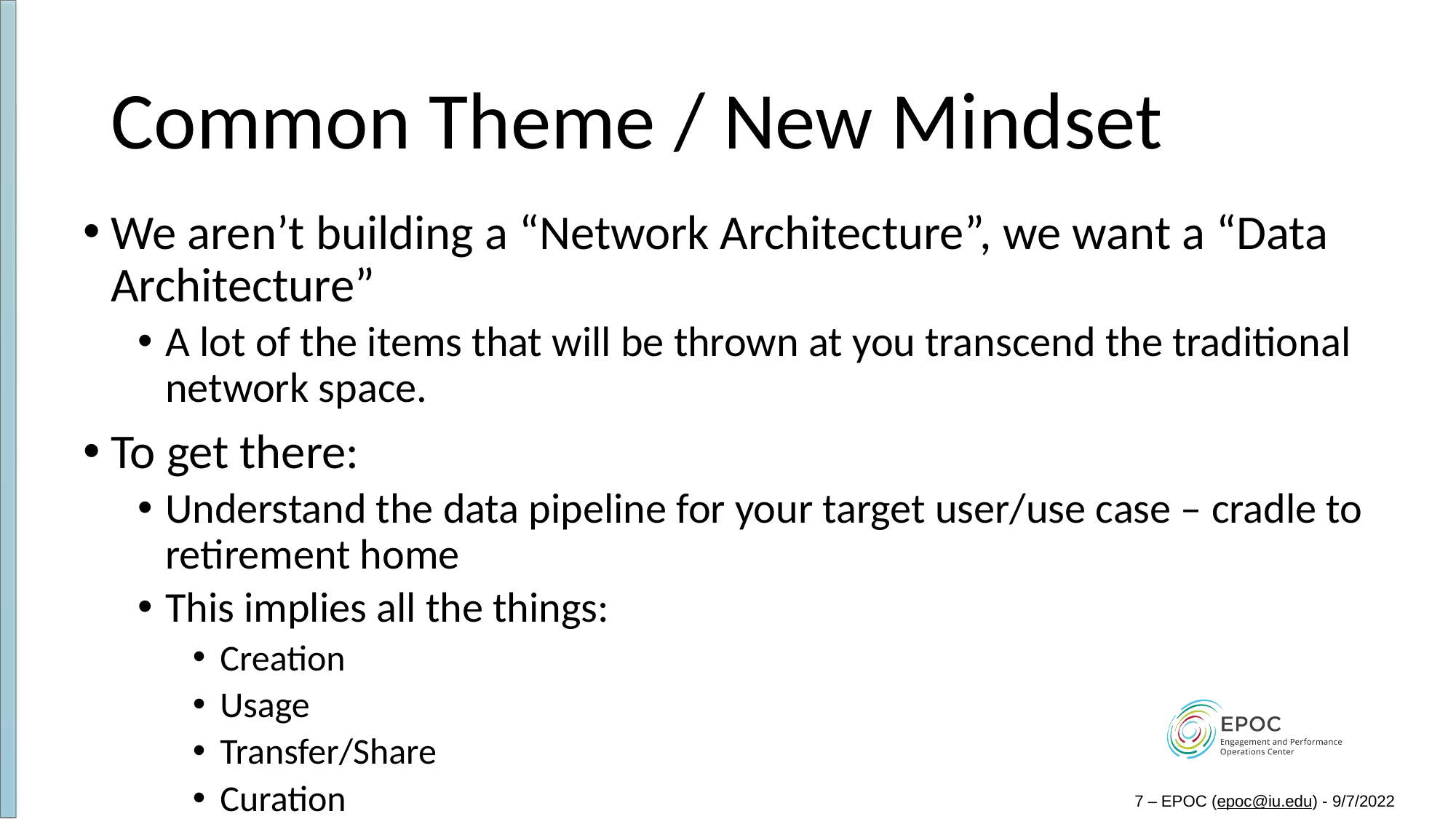

# Common Theme / New Mindset
We aren’t building a “Network Architecture”, we want a “Data Architecture”
A lot of the items that will be thrown at you transcend the traditional network space.
To get there:
Understand the data pipeline for your target user/use case – cradle to retirement home
This implies all the things:
Creation
Usage
Transfer/Share
Curation
7 – EPOC (epoc@iu.edu) - 9/7/2022